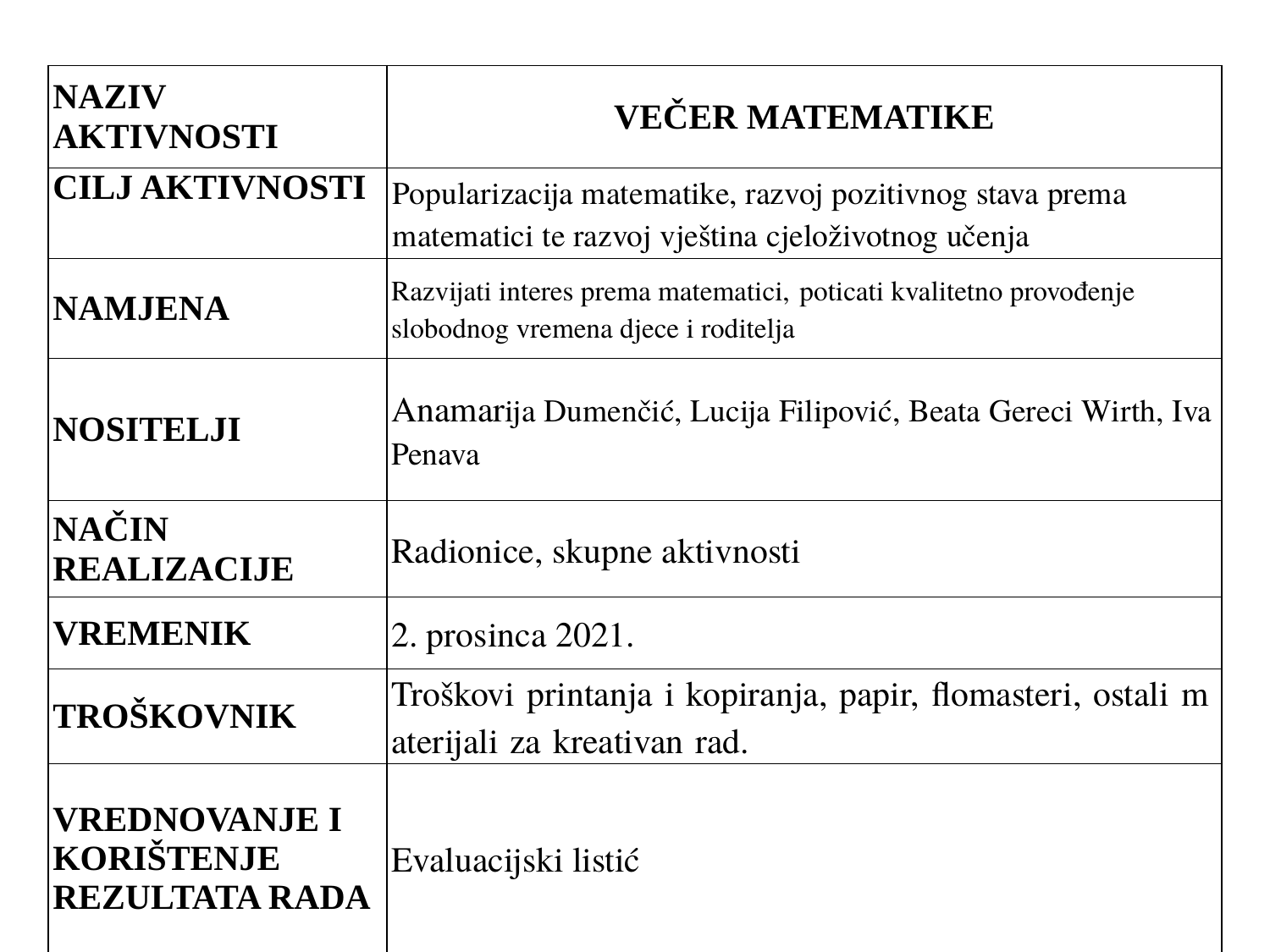

| NAZIV AKTIVNOSTI | VEČER MATEMATIKE |
| --- | --- |
| CILJ AKTIVNOSTI | Popularizacija matematike, razvoj pozitivnog stava prema matematici te razvoj vještina cjeloživotnog učenja |
| NAMJENA | Razvijati interes prema matematici, poticati kvalitetno provođenje slobodnog vremena djece i roditelja |
| NOSITELJI | Anamarija Dumenčić, Lucija Filipović, Beata Gereci Wirth, Iva Penava |
| NAČIN REALIZACIJE | Radionice, skupne aktivnosti |
| VREMENIK | 2. prosinca 2021. |
| TROŠKOVNIK | Troškovi printanja i kopiranja, papir, flomasteri, ostali materijali za kreativan rad. |
| VREDNOVANJE I KORIŠTENJE REZULTATA RADA | Evaluacijski listić |